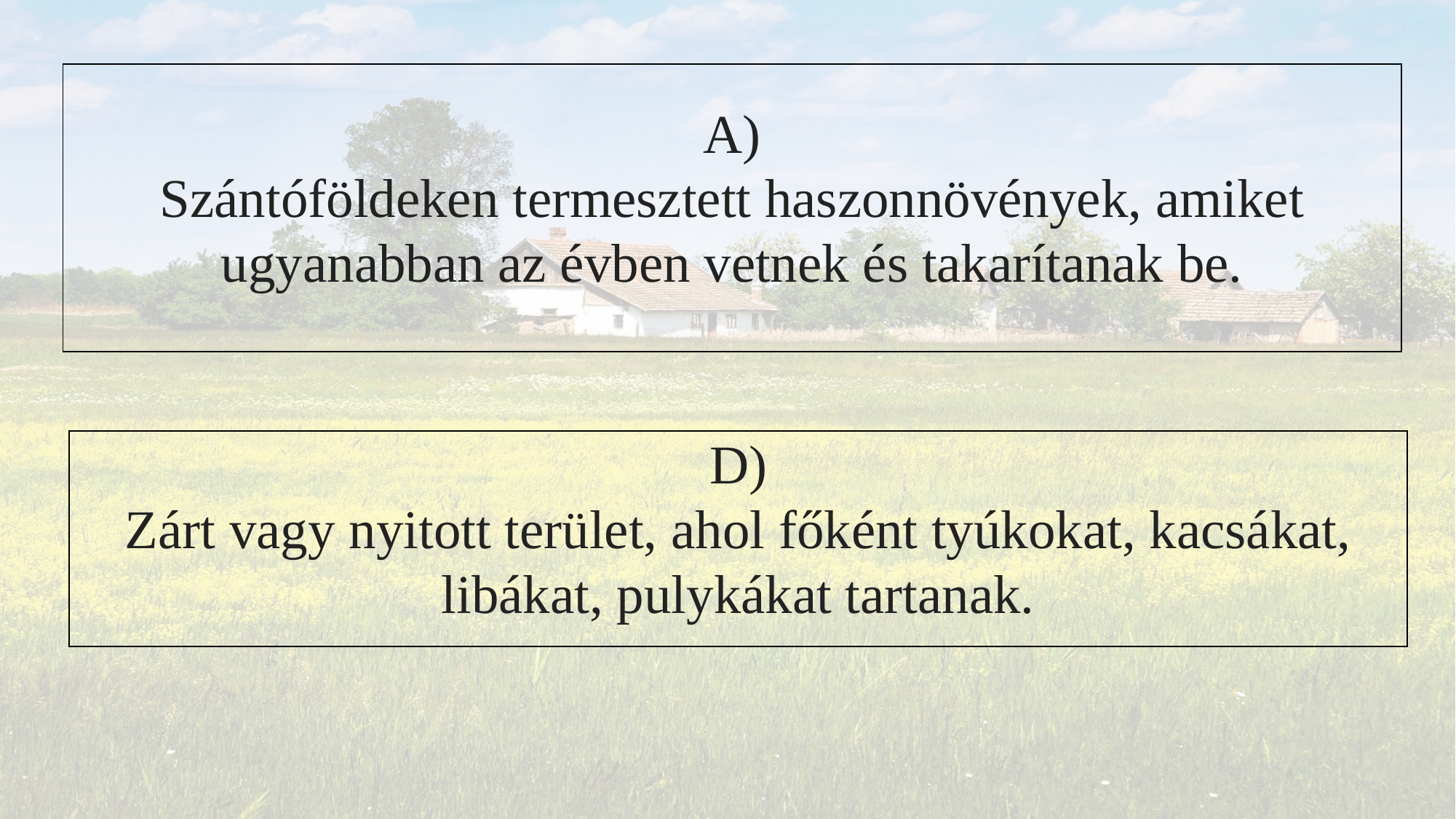

| A) Szántóföldeken termesztett haszonnövények, amiket ugyanabban az évben vetnek és takarítanak be. |
| --- |
| D) Zárt vagy nyitott terület, ahol főként tyúkokat, kacsákat, libákat, pulykákat tartanak. |
| --- |